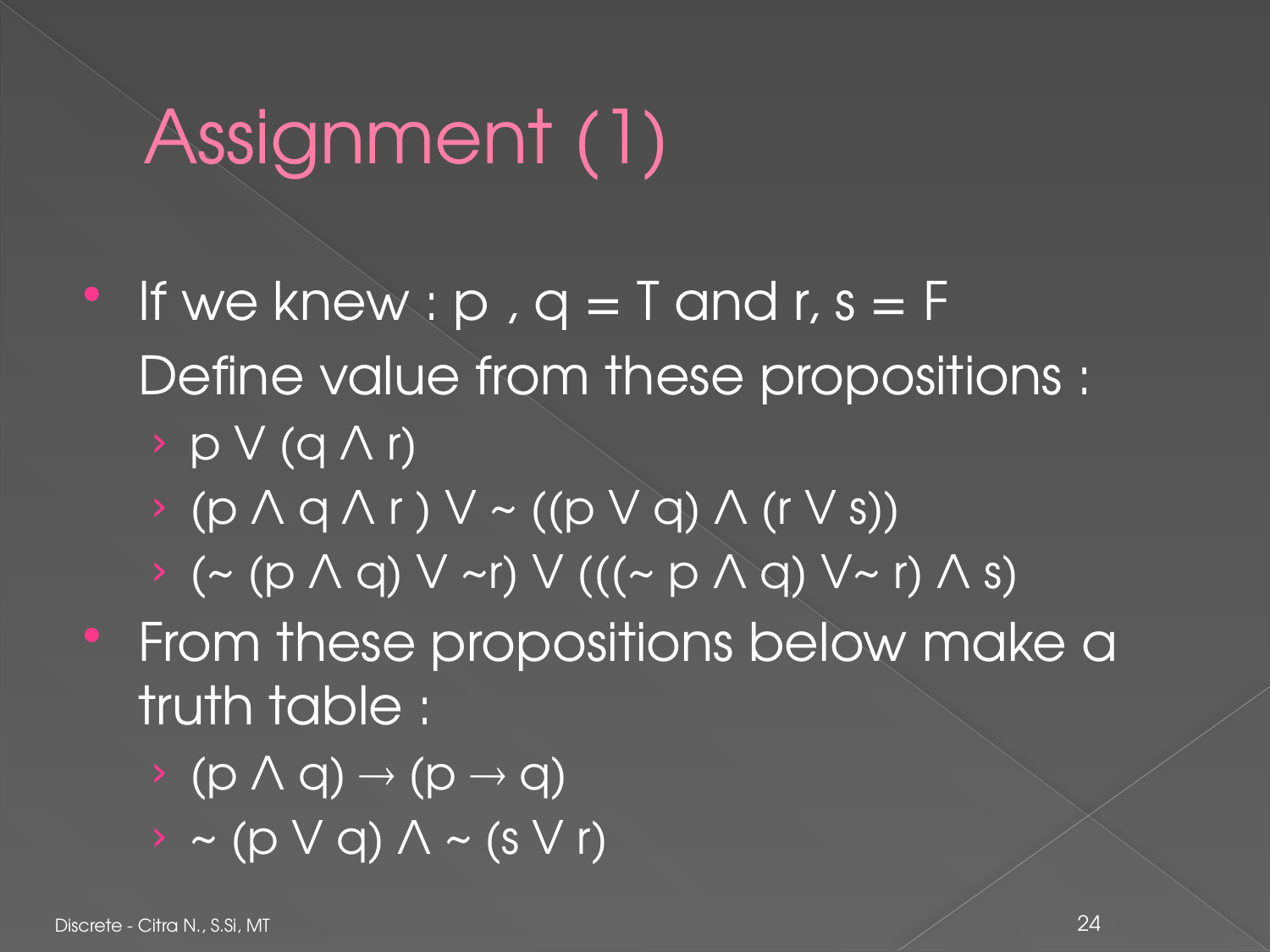

# Assignment (1)
If we knew : p , q = T and r, s = F
	Define value from these propositions :
p V (q Λ r)
(p Λ q Λ r ) V ~ ((p V q) Λ (r V s))
(~ (p Λ q) V ~r) V (((~ p Λ q) V~ r) Λ s)
From these propositions below make a truth table :
(p Λ q) → (p → q)
~ (p V q) Λ ~ (s V r)

Discrete - Citra N., S.Si, MT
24